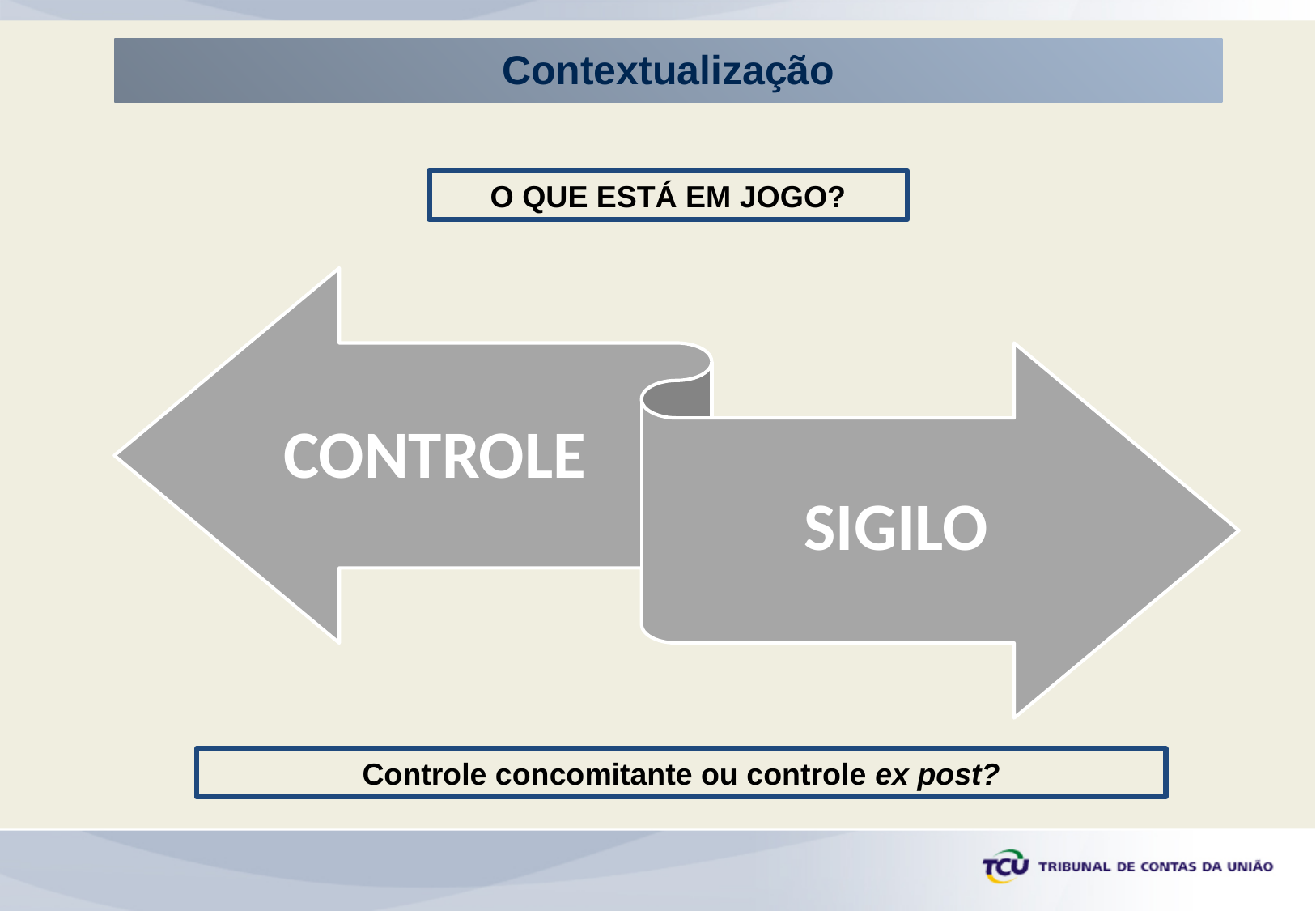

Contextualização
CONTROLE
SIGILO
O QUE ESTÁ EM JOGO?
Controle concomitante ou controle ex post?